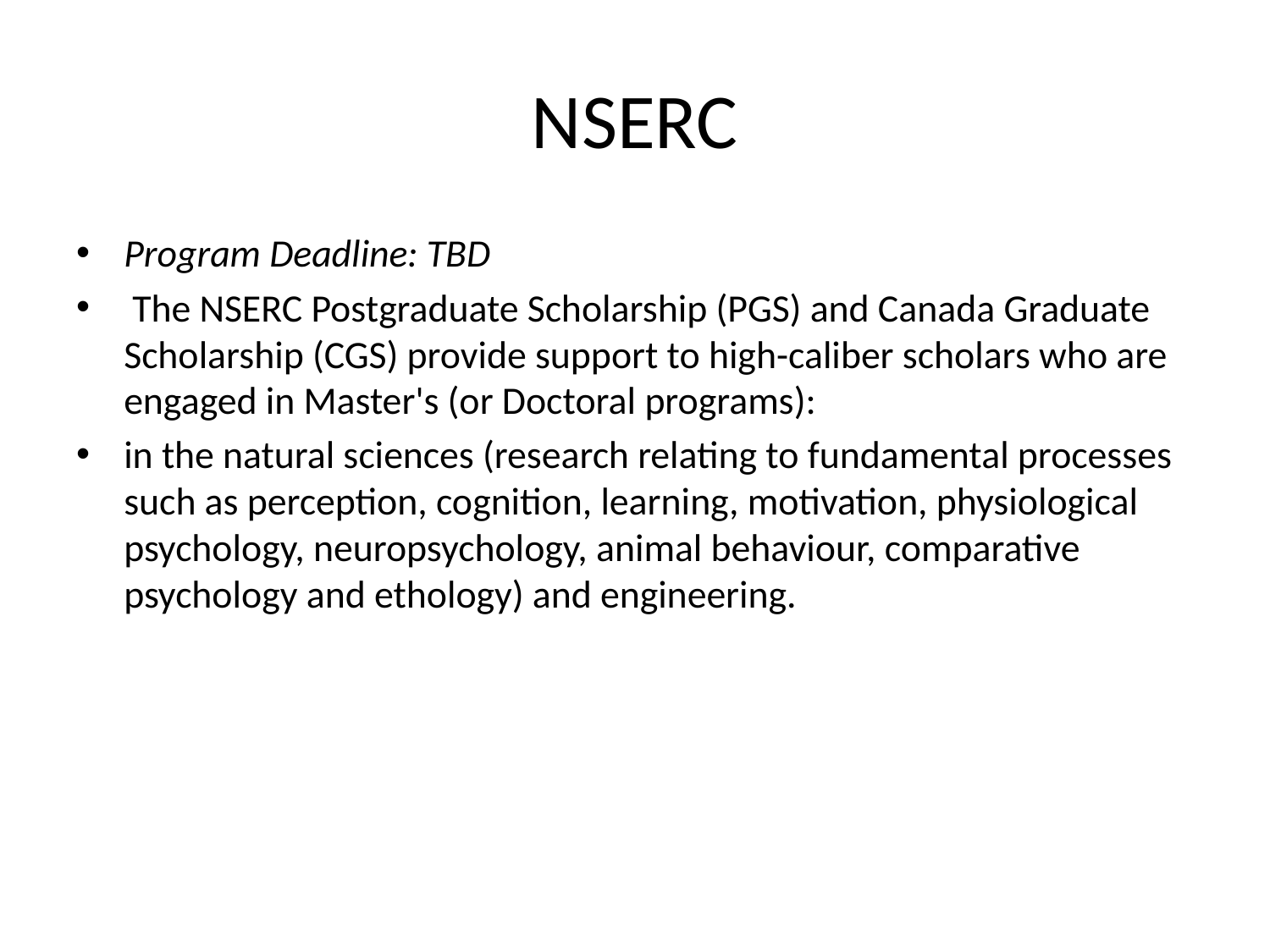

# NSERC
Program Deadline: TBD
 The NSERC Postgraduate Scholarship (PGS) and Canada Graduate Scholarship (CGS) provide support to high-caliber scholars who are engaged in Master's (or Doctoral programs):
in the natural sciences (research relating to fundamental processes such as perception, cognition, learning, motivation, physiological psychology, neuropsychology, animal behaviour, comparative psychology and ethology) and engineering.